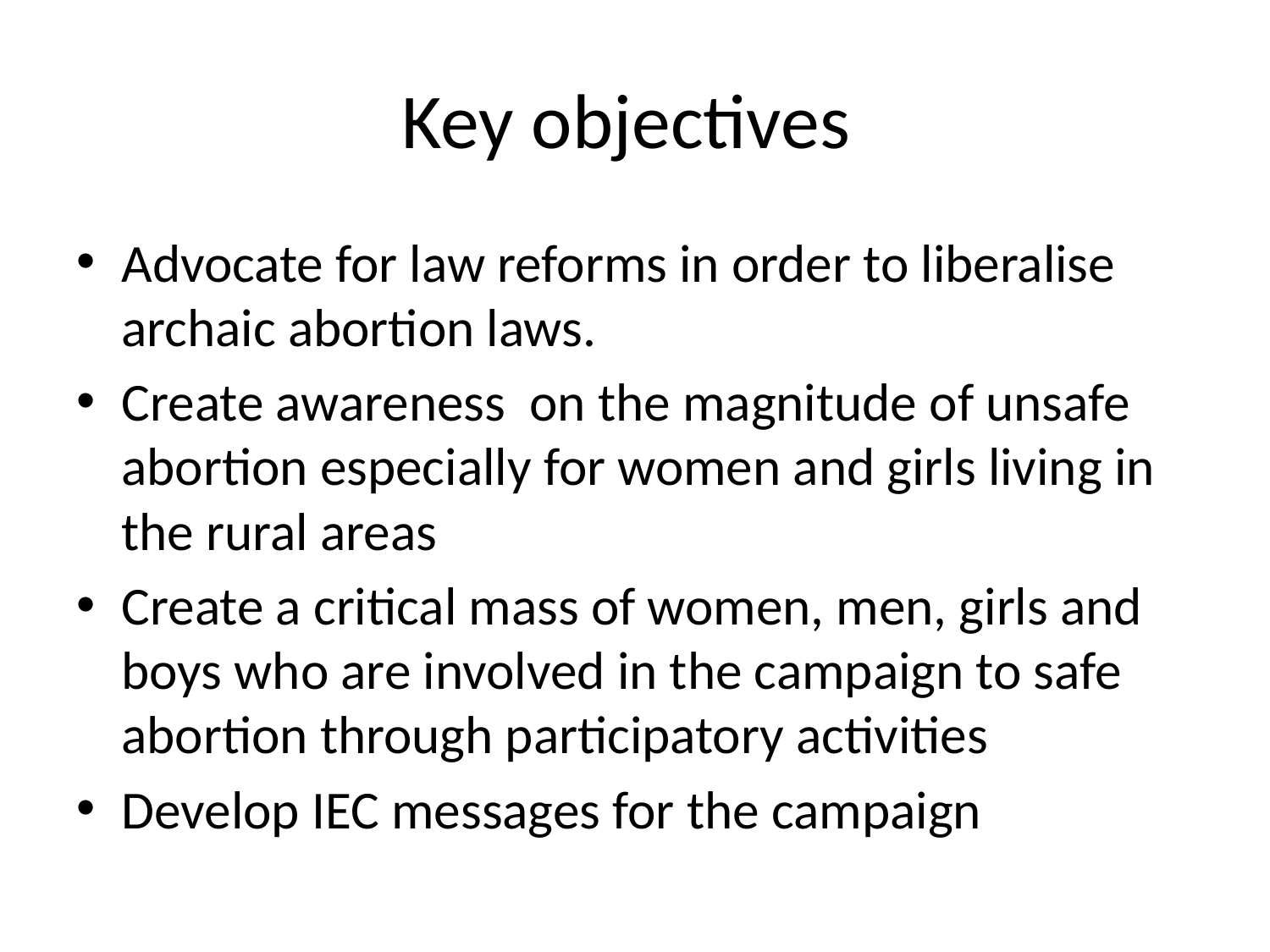

# Key objectives
Advocate for law reforms in order to liberalise  archaic abortion laws.
Create awareness  on the magnitude of unsafe abortion especially for women and girls living in the rural areas
Create a critical mass of women, men, girls and boys who are involved in the campaign to safe abortion through participatory activities
Develop IEC messages for the campaign